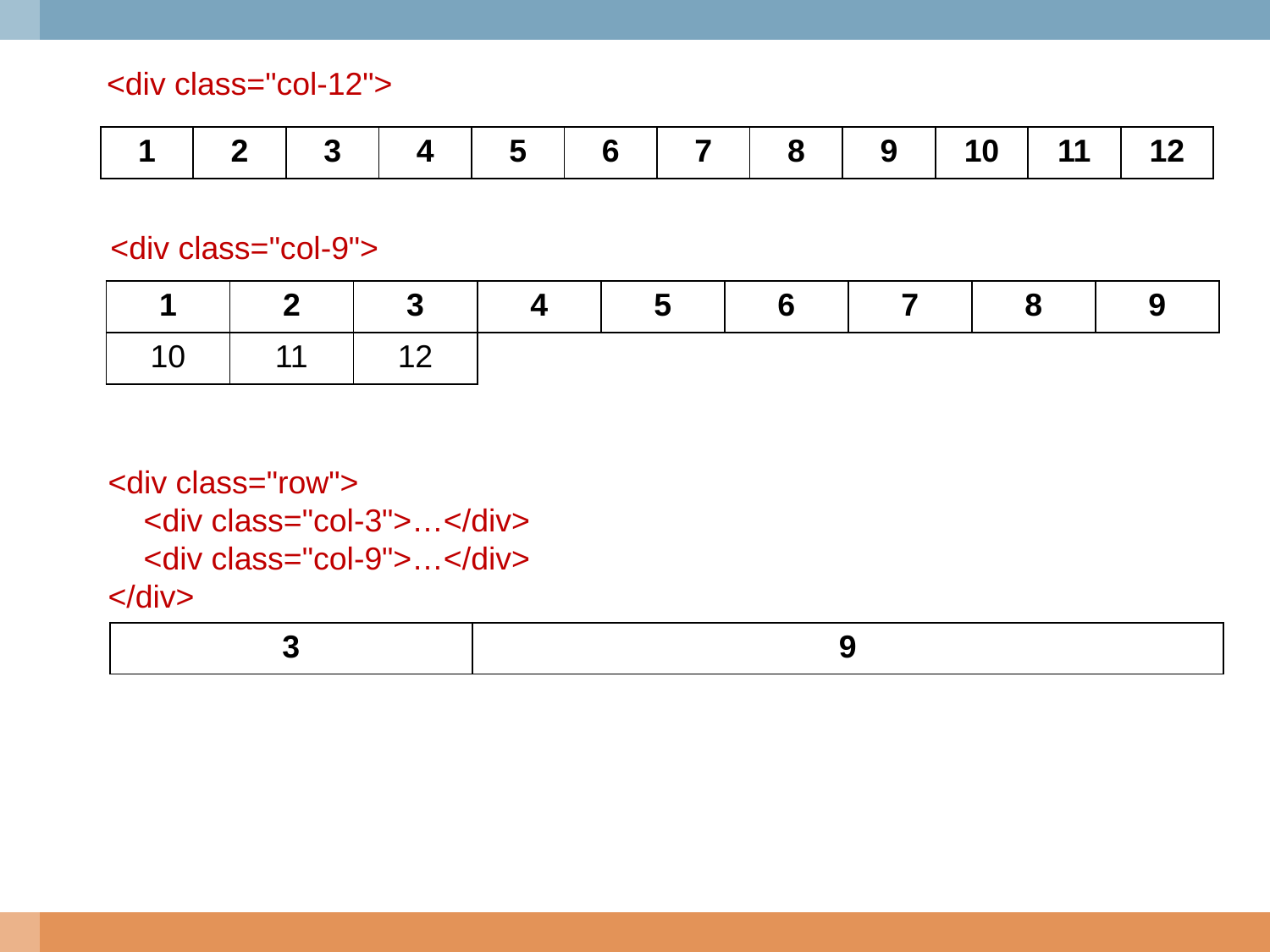

<div class="col-12">
| 1 | 2 | 3 | 4 | 5 | 6 | 7 | 8 | 9 | 10 | 11 | 12 |
| --- | --- | --- | --- | --- | --- | --- | --- | --- | --- | --- | --- |
 <div class="col-9">
| 1 | 2 | 3 | 4 | 5 | 6 | 7 | 8 | 9 |
| --- | --- | --- | --- | --- | --- | --- | --- | --- |
| 10 | 11 | 12 |  |  |  |  |  |  |
<div class="row">
    <div class="col-3">…</div>
    <div class="col-9">…</div>
</div>
| 3 | 9 |
| --- | --- |